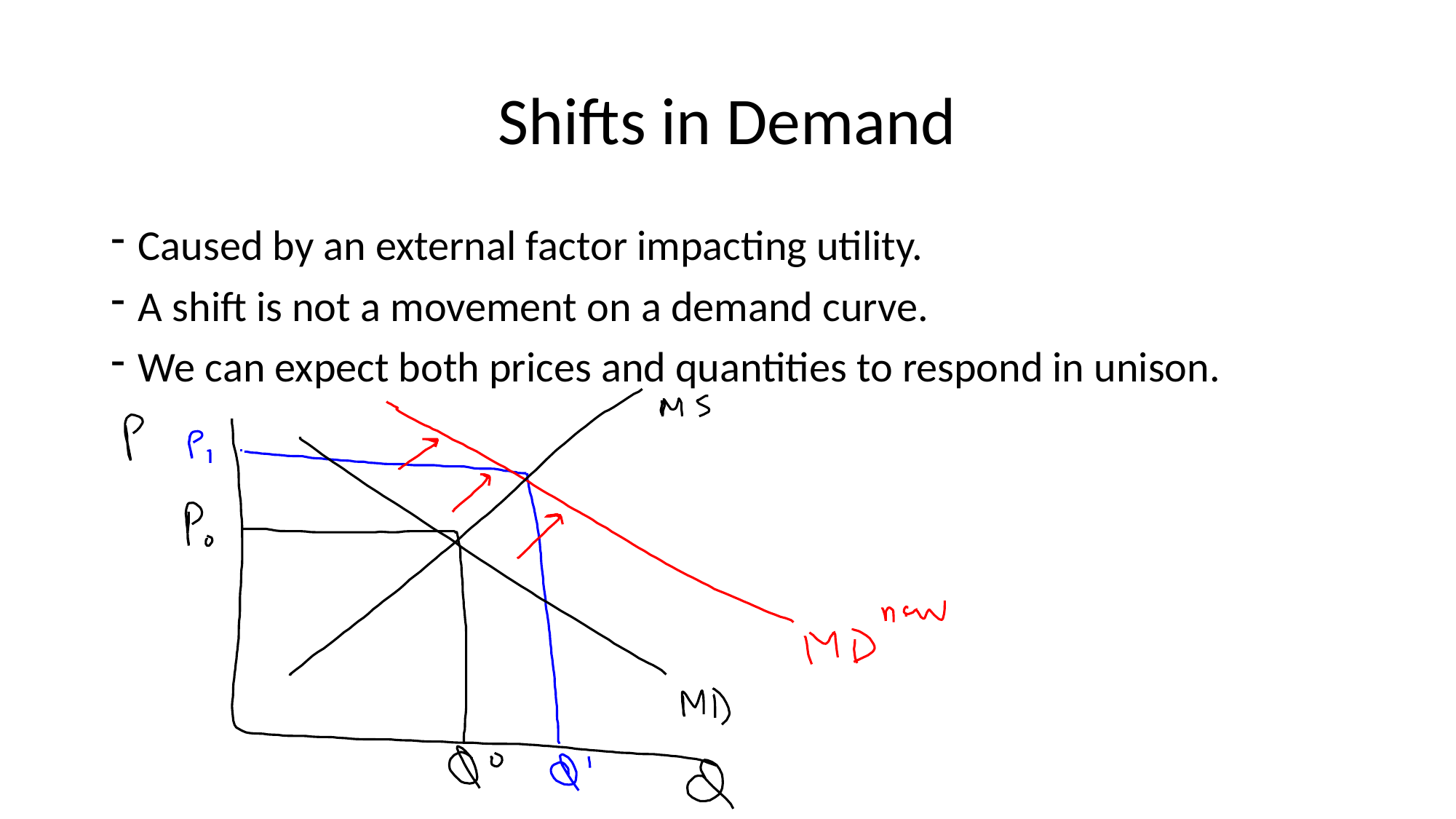

# Shifts in Demand
Caused by an external factor impacting utility.
A shift is not a movement on a demand curve.
We can expect both prices and quantities to respond in unison.